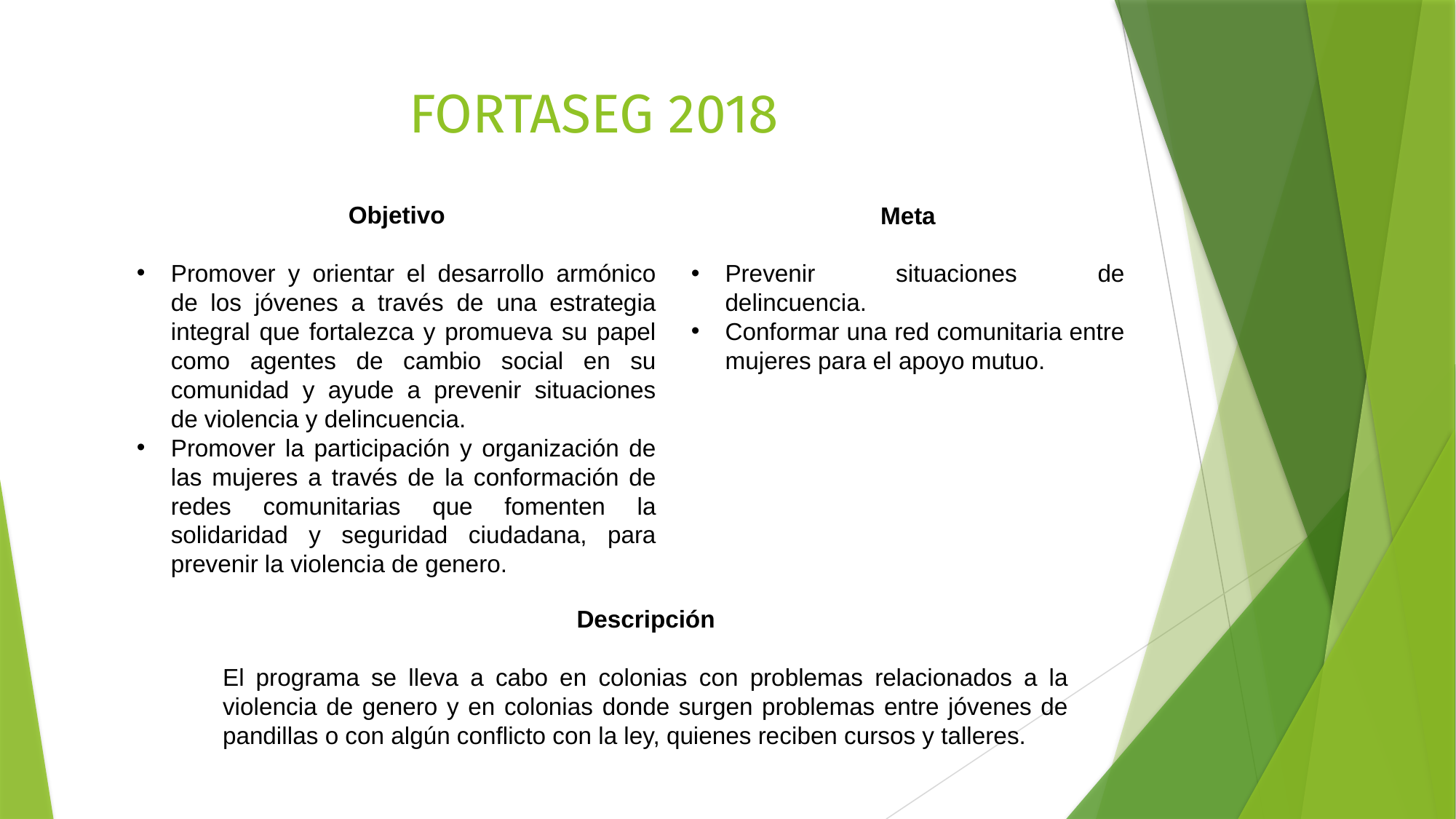

# FORTASEG 2018
Objetivo

Promover y orientar el desarrollo armónico de los jóvenes a través de una estrategia integral que fortalezca y promueva su papel como agentes de cambio social en su comunidad y ayude a prevenir situaciones de violencia y delincuencia.
Promover la participación y organización de las mujeres a través de la conformación de redes comunitarias que fomenten la solidaridad y seguridad ciudadana, para prevenir la violencia de genero.
Meta

Prevenir situaciones de delincuencia.
Conformar una red comunitaria entre mujeres para el apoyo mutuo.

Descripción

El programa se lleva a cabo en colonias con problemas relacionados a la violencia de genero y en colonias donde surgen problemas entre jóvenes de pandillas o con algún conflicto con la ley, quienes reciben cursos y talleres.